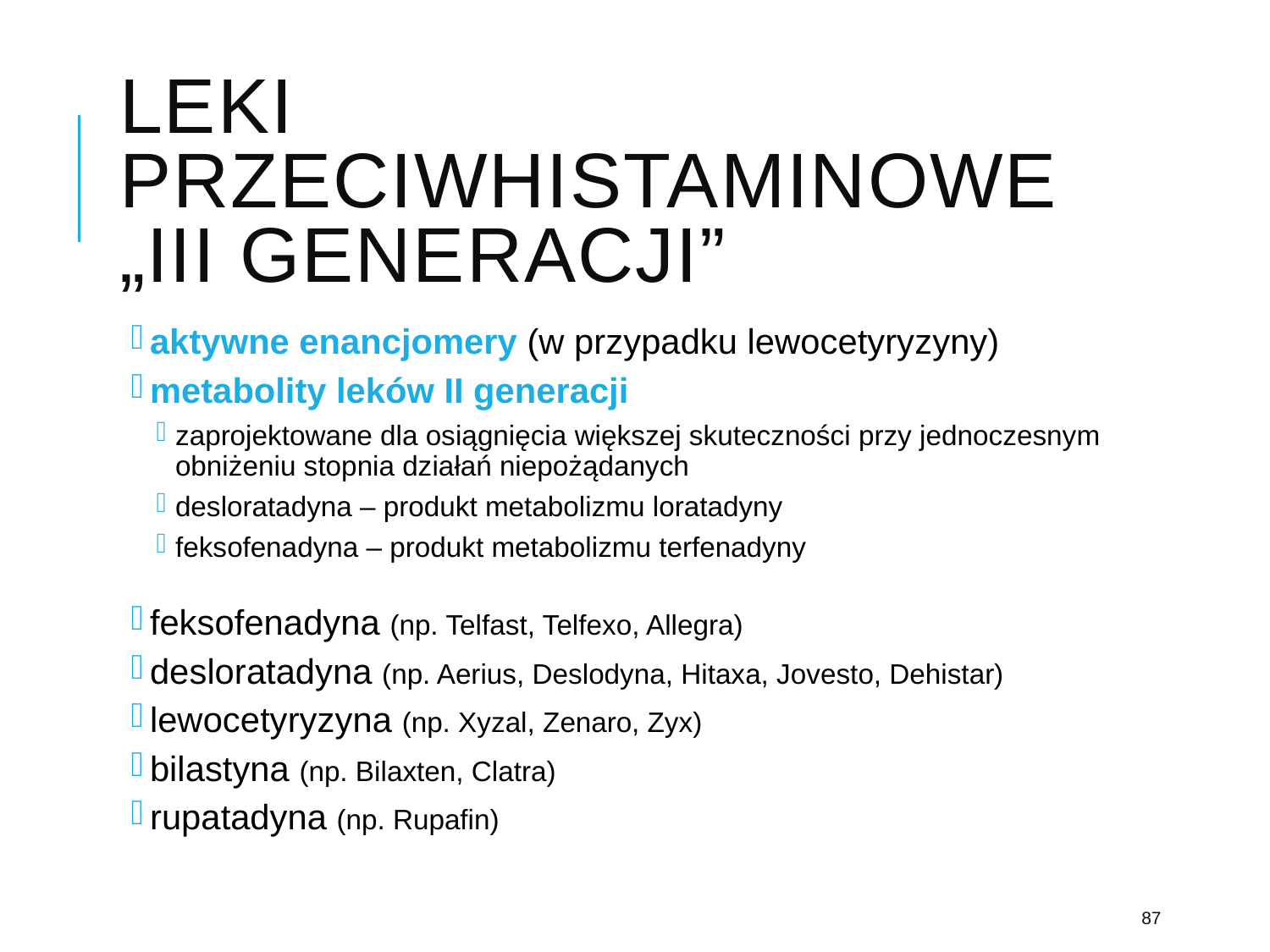

# Leki przeciwhistaminowe „III generacji”
aktywne enancjomery (w przypadku lewocetyryzyny)
metabolity leków II generacji
zaprojektowane dla osiągnięcia większej skuteczności przy jednoczesnym obniżeniu stopnia działań niepożądanych
desloratadyna – produkt metabolizmu loratadyny
feksofenadyna – produkt metabolizmu terfenadyny
feksofenadyna (np. Telfast, Telfexo, Allegra)
desloratadyna (np. Aerius, Deslodyna, Hitaxa, Jovesto, Dehistar)
lewocetyryzyna (np. Xyzal, Zenaro, Zyx)
bilastyna (np. Bilaxten, Clatra)
rupatadyna (np. Rupafin)
87